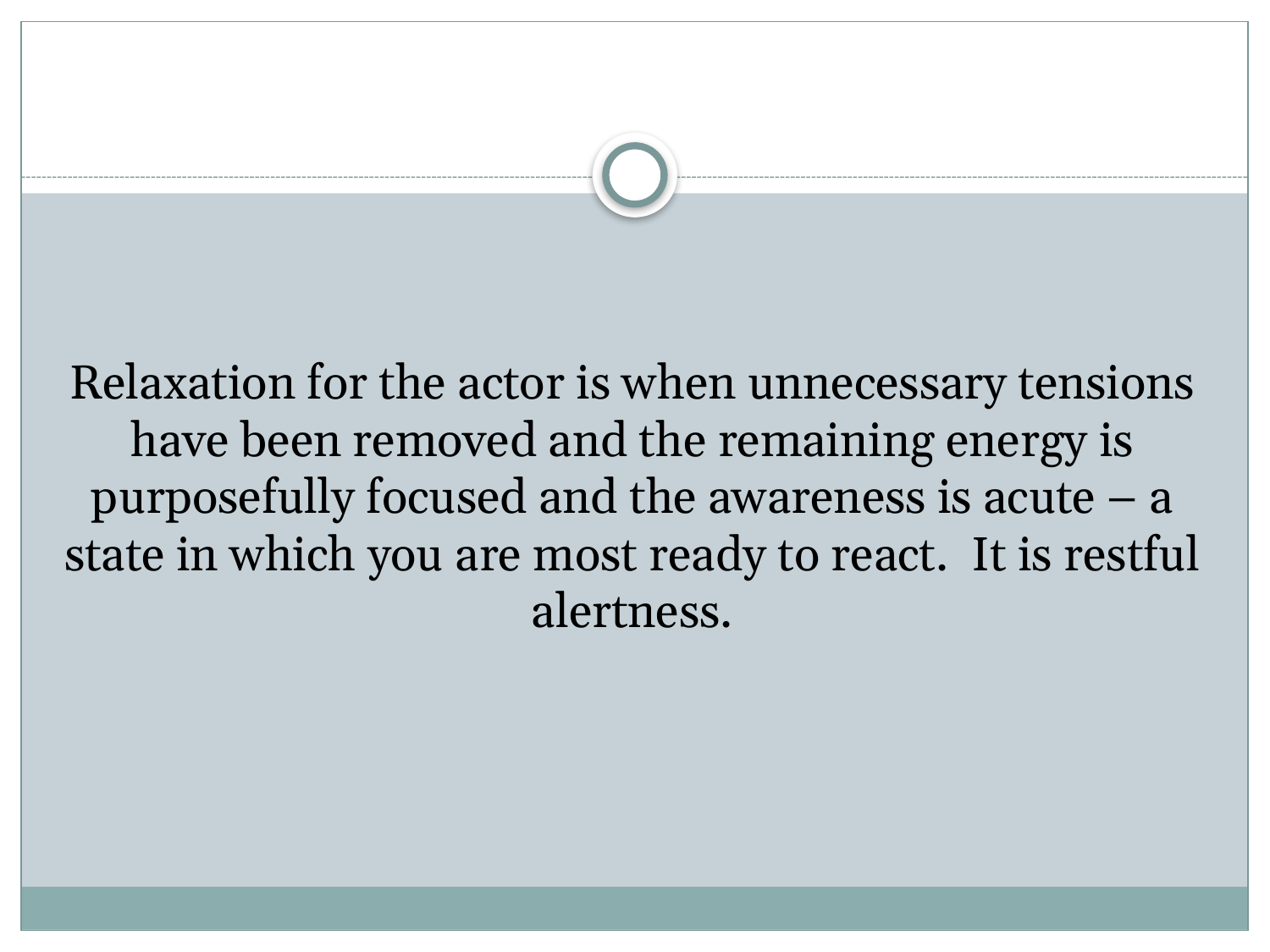

#

Relaxation for the actor is when unnecessary tensions have been removed and the remaining energy is purposefully focused and the awareness is acute – a state in which you are most ready to react.  It is restful alertness.